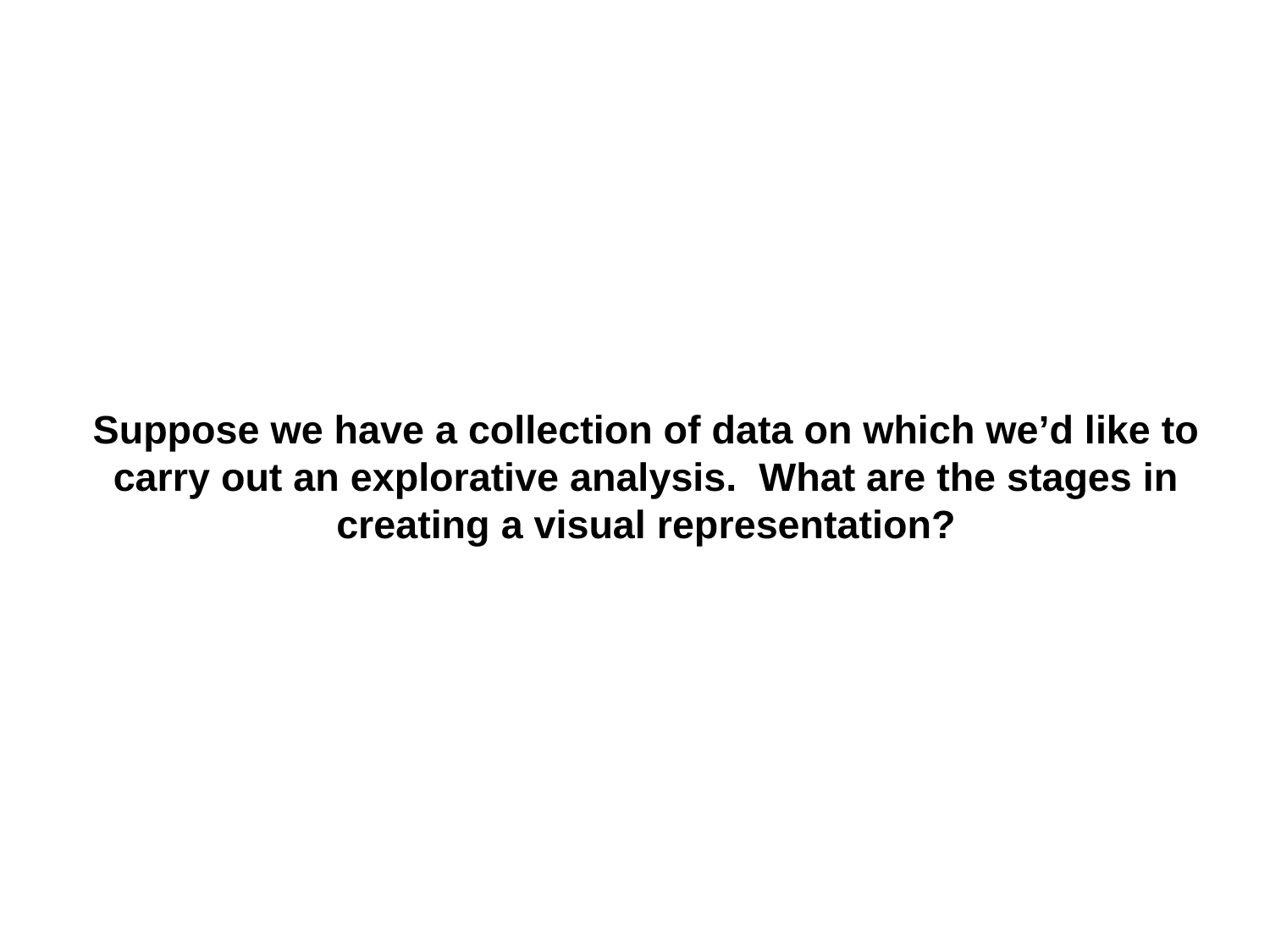

# Suppose we have a collection of data on which we’d like to carry out an explorative analysis.  What are the stages in creating a visual representation?